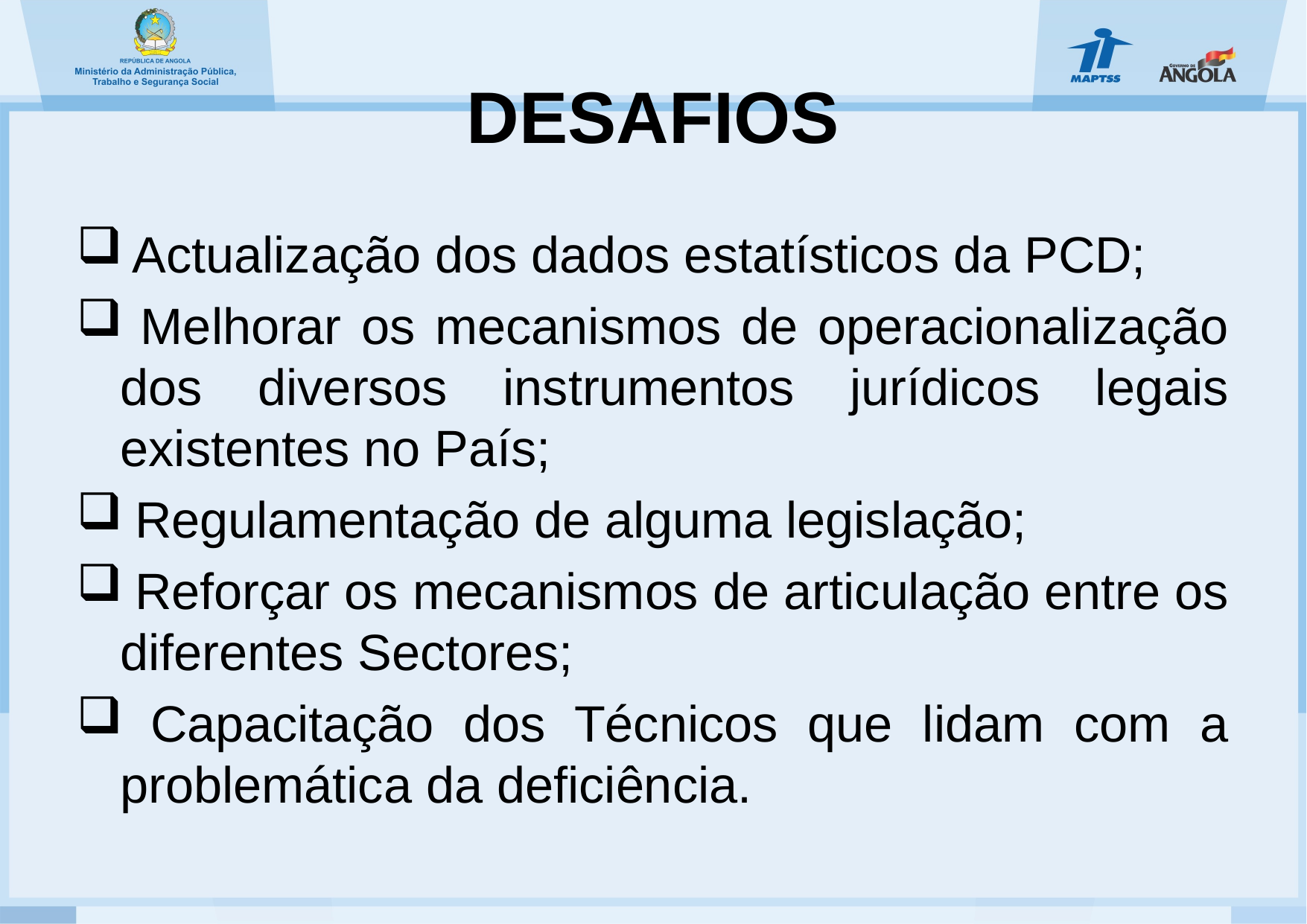

# DESAFIOS
 Actualização dos dados estatísticos da PCD;
 Melhorar os mecanismos de operacionalização dos diversos instrumentos jurídicos legais existentes no País;
 Regulamentação de alguma legislação;
 Reforçar os mecanismos de articulação entre os diferentes Sectores;
 Capacitação dos Técnicos que lidam com a problemática da deficiência.